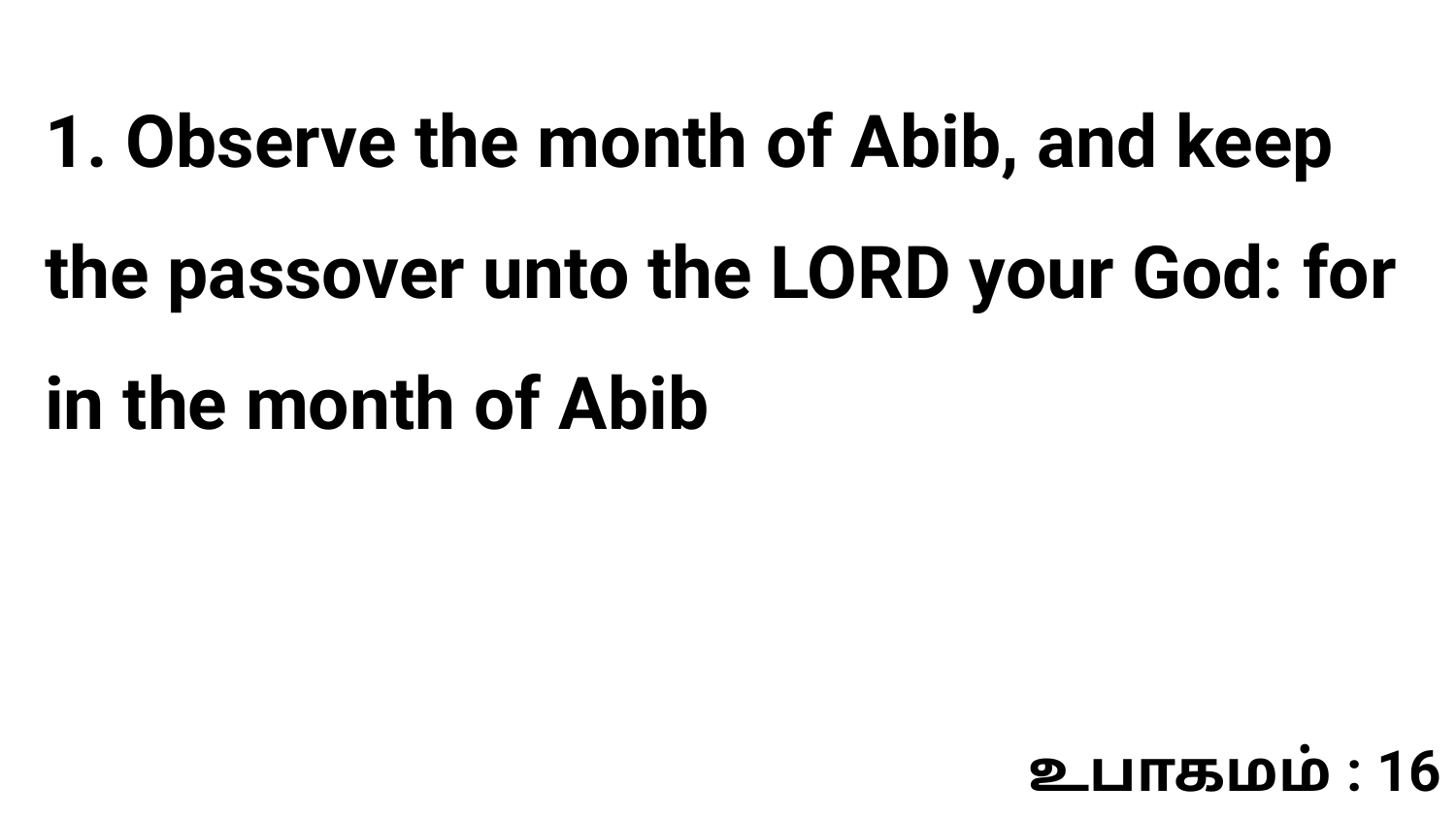

1. Observe the month of Abib, and keep the passover unto the LORD your God: for in the month of Abib
உபாகமம் : 16